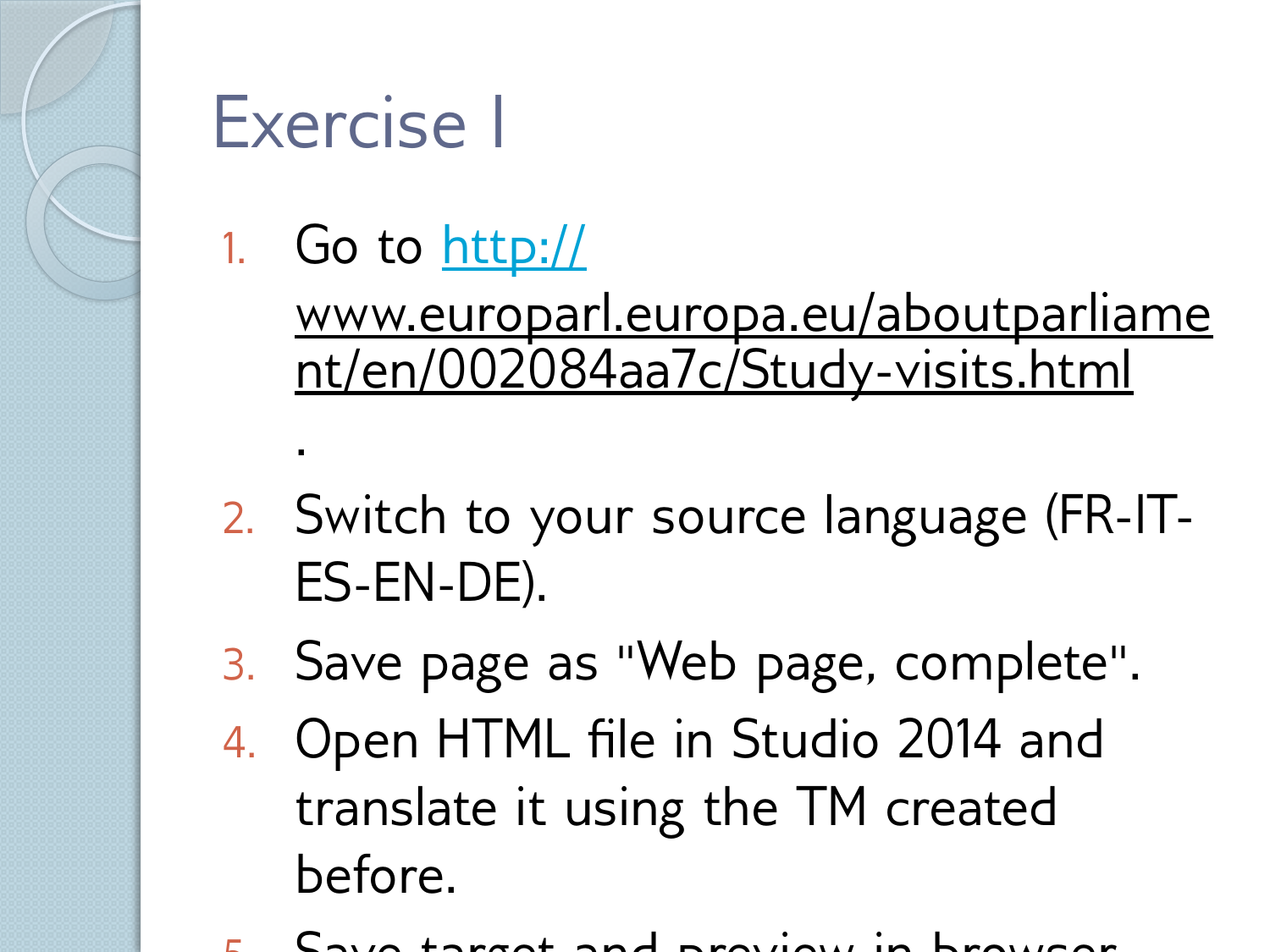

# Exercise I
Go to http://www.europarl.europa.eu/aboutparliament/en/002084aa7c/Study-visits.html.
Switch to your source language (FR-IT-ES-EN-DE).
Save page as "Web page, complete".
Open HTML file in Studio 2014 and translate it using the TM created before.
Save target and preview in browser.